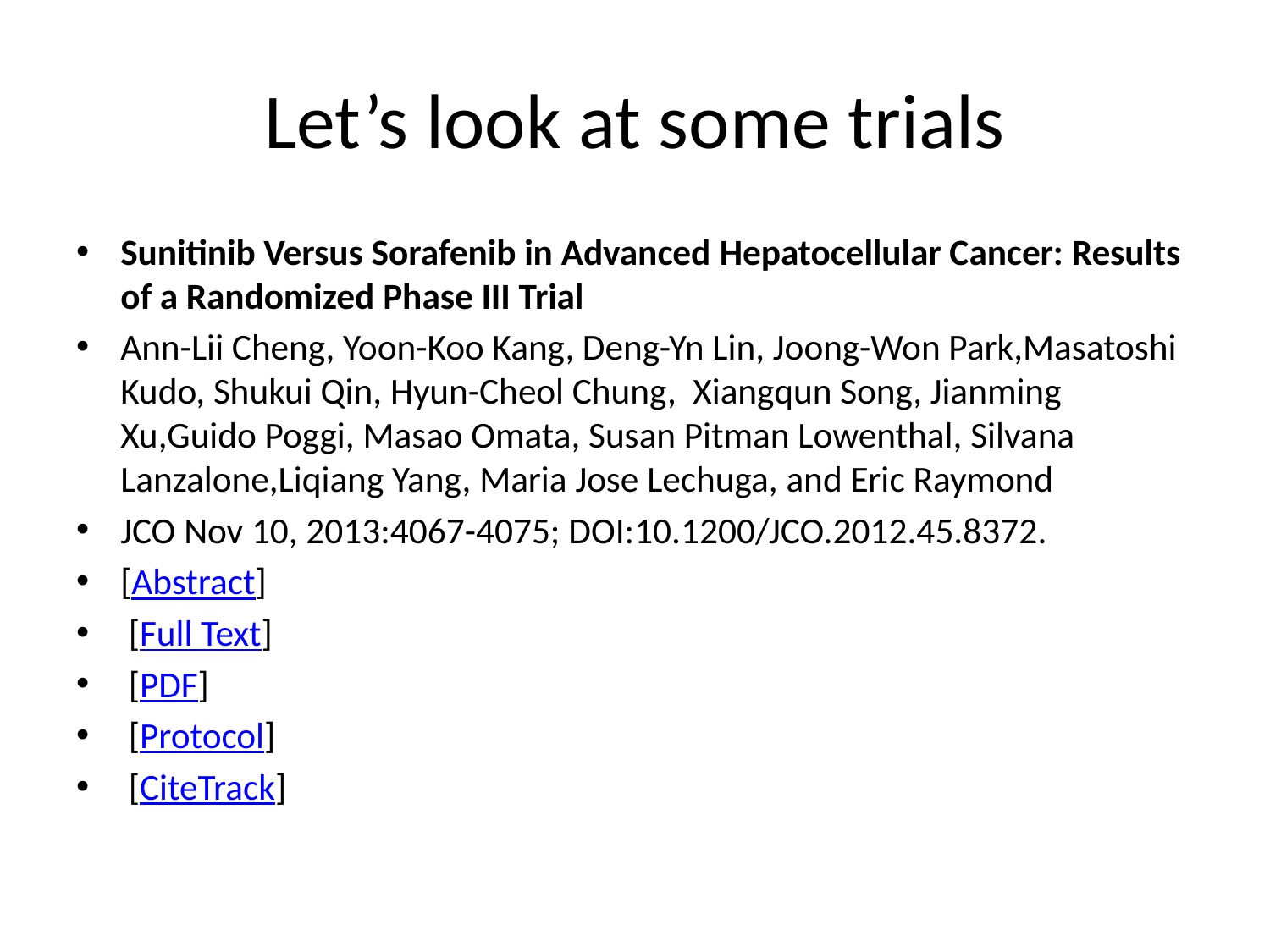

# Let’s look at some trials
Sunitinib Versus Sorafenib in Advanced Hepatocellular Cancer: Results of a Randomized Phase III Trial
Ann-Lii Cheng, Yoon-Koo Kang, Deng-Yn Lin, Joong-Won Park,Masatoshi Kudo, Shukui Qin, Hyun-Cheol Chung,  Xiangqun Song, Jianming Xu,Guido Poggi, Masao Omata, Susan Pitman Lowenthal, Silvana Lanzalone,Liqiang Yang, Maria Jose Lechuga, and Eric Raymond
JCO Nov 10, 2013:4067-4075; DOI:10.1200/JCO.2012.45.8372.
[Abstract]
 [Full Text]
 [PDF]
 [Protocol]
 [CiteTrack]